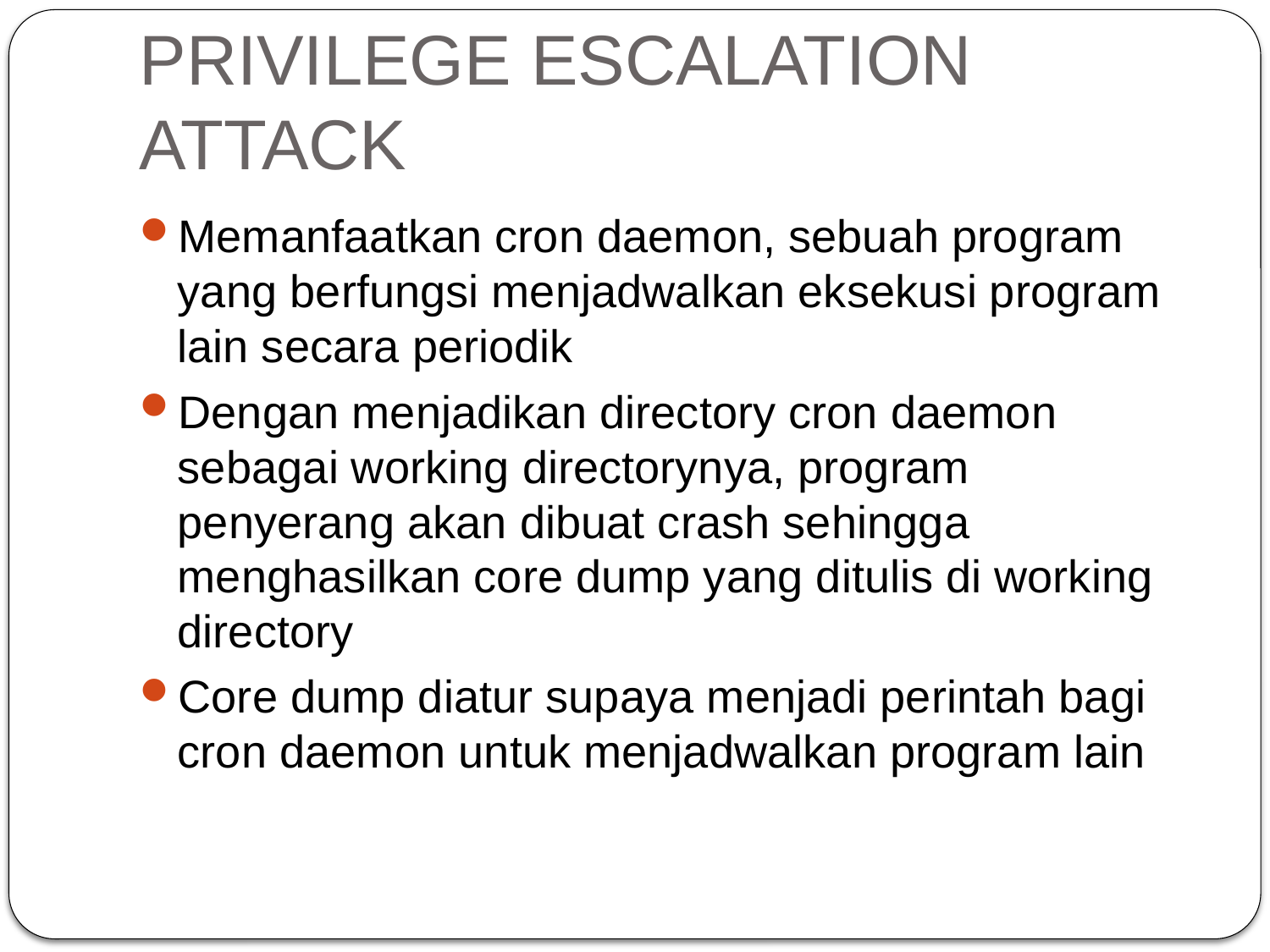

# PRIVILEGE ESCALATION ATTACK
Memanfaatkan cron daemon, sebuah program yang berfungsi menjadwalkan eksekusi program lain secara periodik
Dengan menjadikan directory cron daemon sebagai working directorynya, program penyerang akan dibuat crash sehingga menghasilkan core dump yang ditulis di working directory
Core dump diatur supaya menjadi perintah bagi cron daemon untuk menjadwalkan program lain